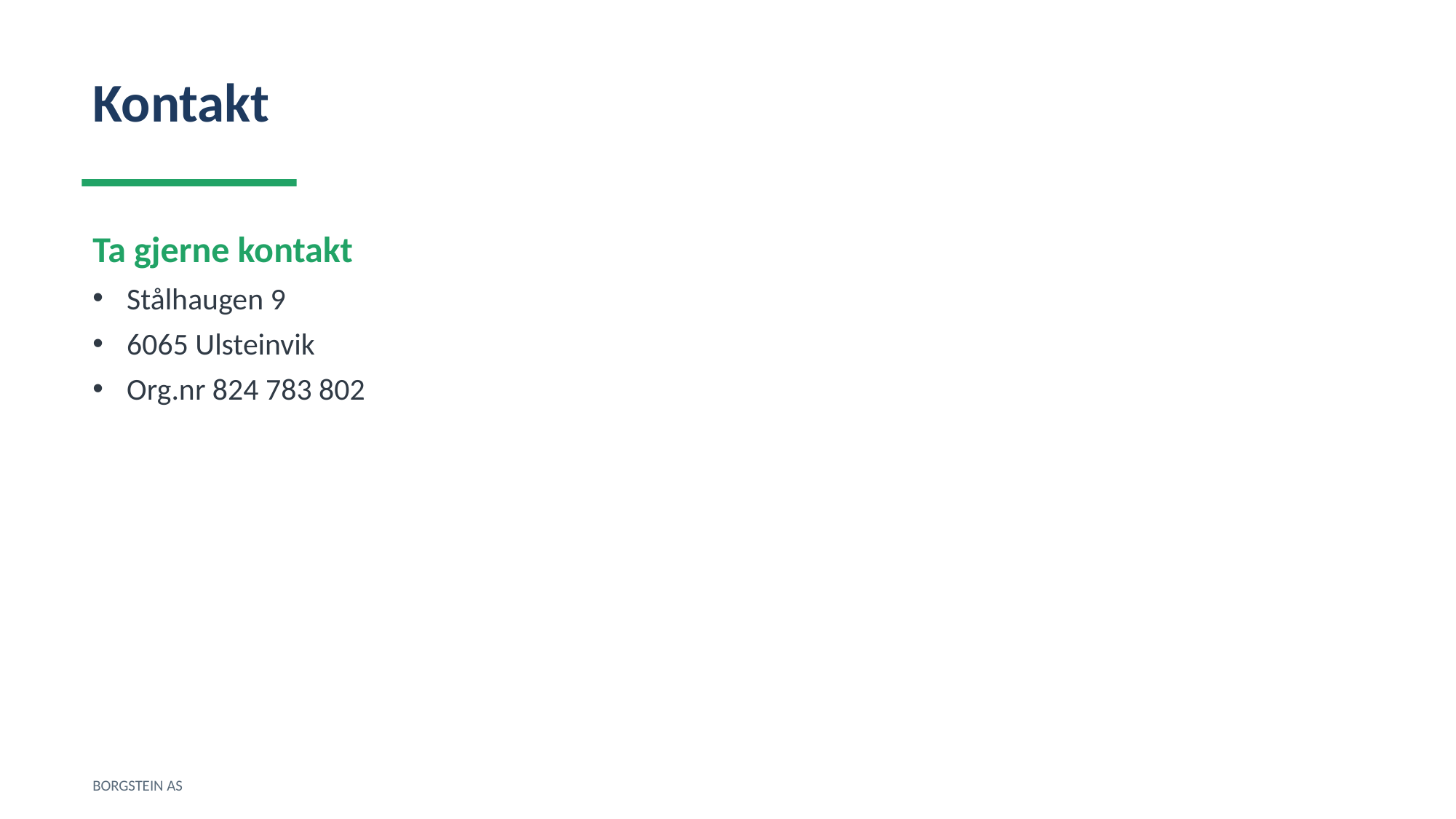

Kontakt

Ta gjerne kontakt
Stålhaugen 9
6065 Ulsteinvik
Org.nr 824 783 802
BORGSTEIN AS